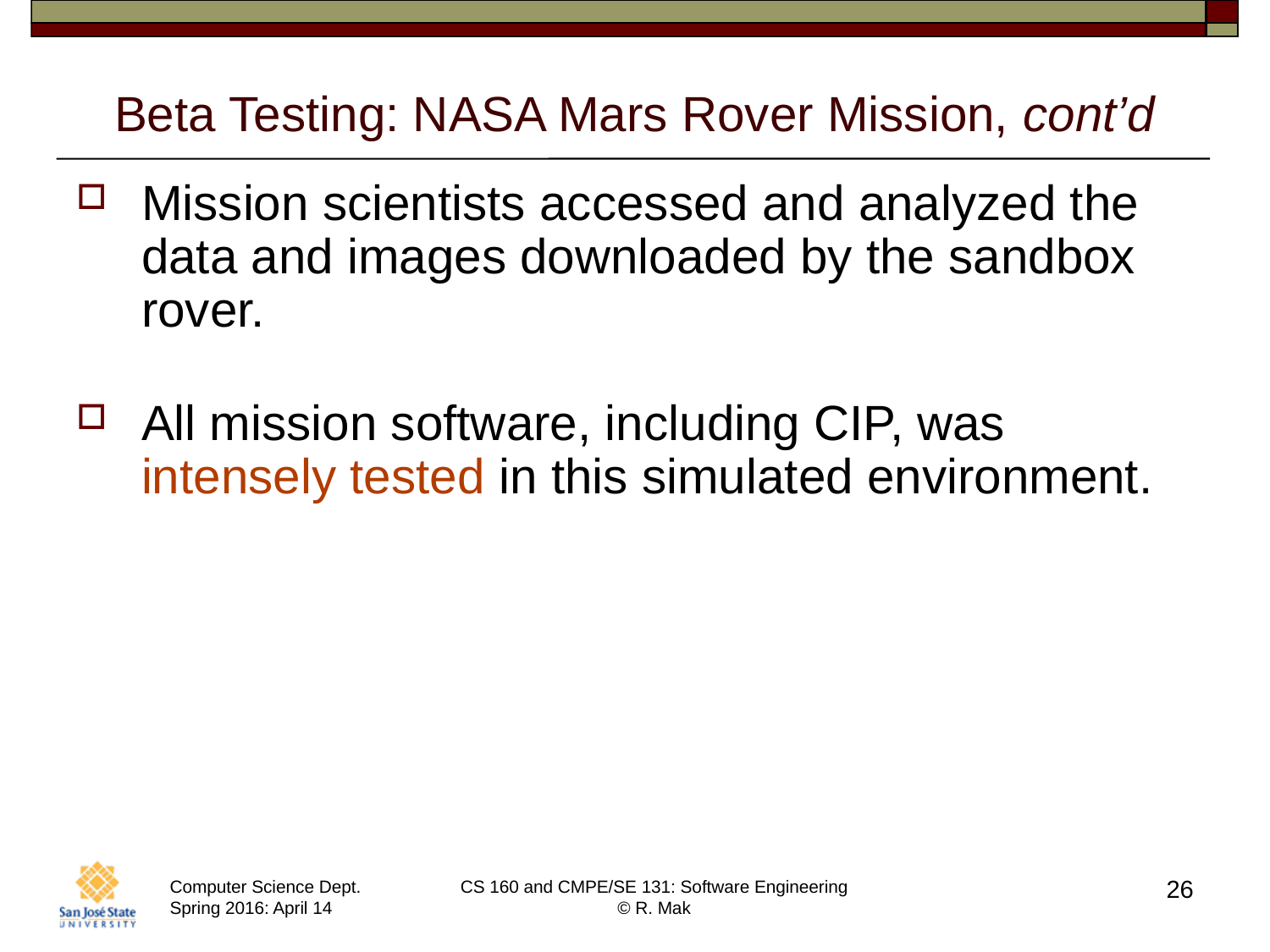

# Beta Testing: NASA Mars Rover Mission, cont’d
Mission scientists accessed and analyzed the data and images downloaded by the sandbox rover.

All mission software, including CIP, was intensely tested in this simulated environment.
26